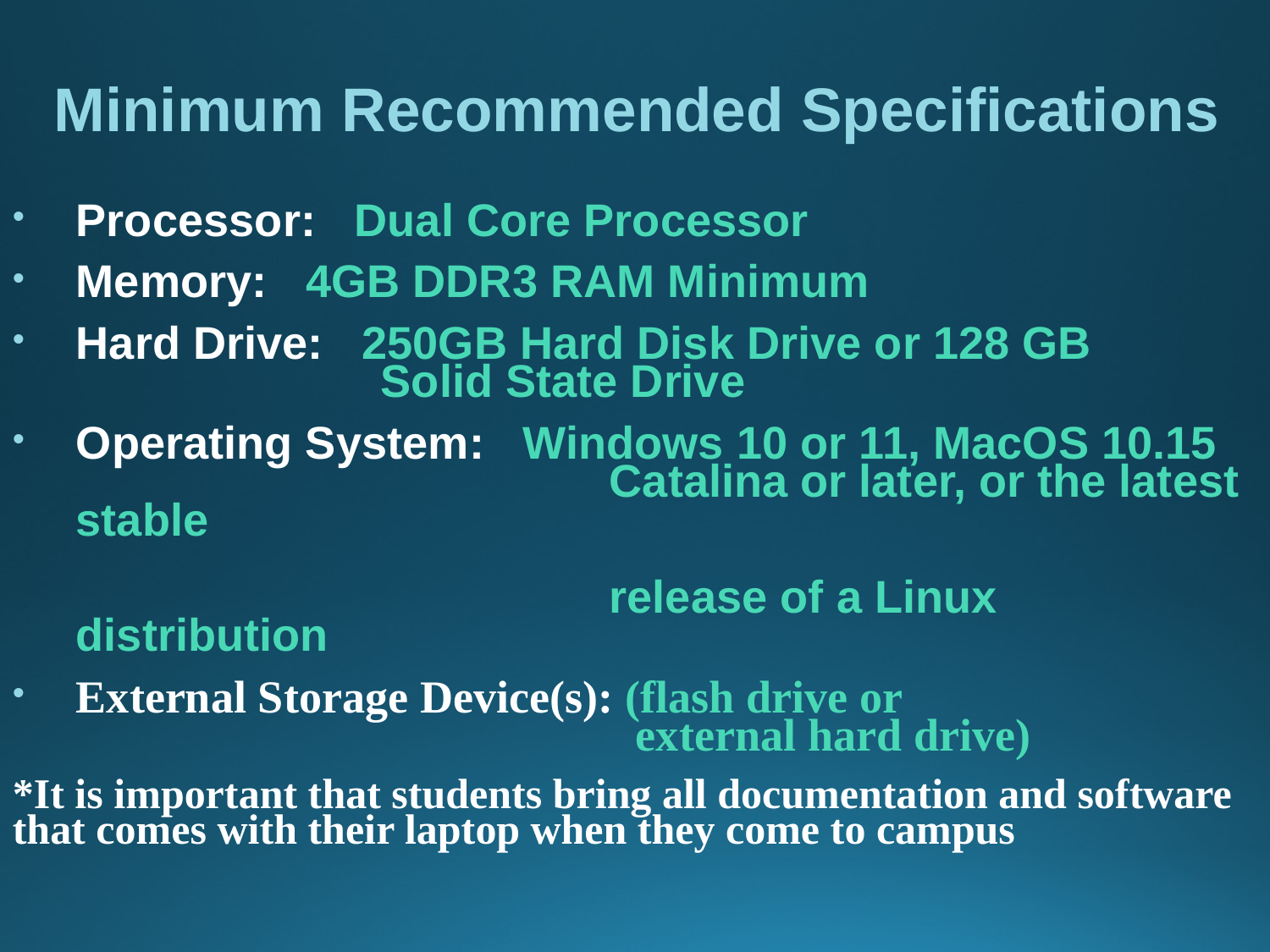

Minimum Recommended Specifications
Processor:   Dual Core Processor
Memory:   4GB DDR3 RAM Minimum
Hard Drive:   250GB Hard Disk Drive or 128 GB
                        Solid State Drive
Operating System:   Windows 10 or 11, MacOS 10.15
                                          Catalina or later, or the latest stable
                                          release of a Linux distribution
External Storage Device(s): (flash drive or
                                                 external hard drive)
*It is important that students bring all documentation and software that comes with their laptop when they come to campus